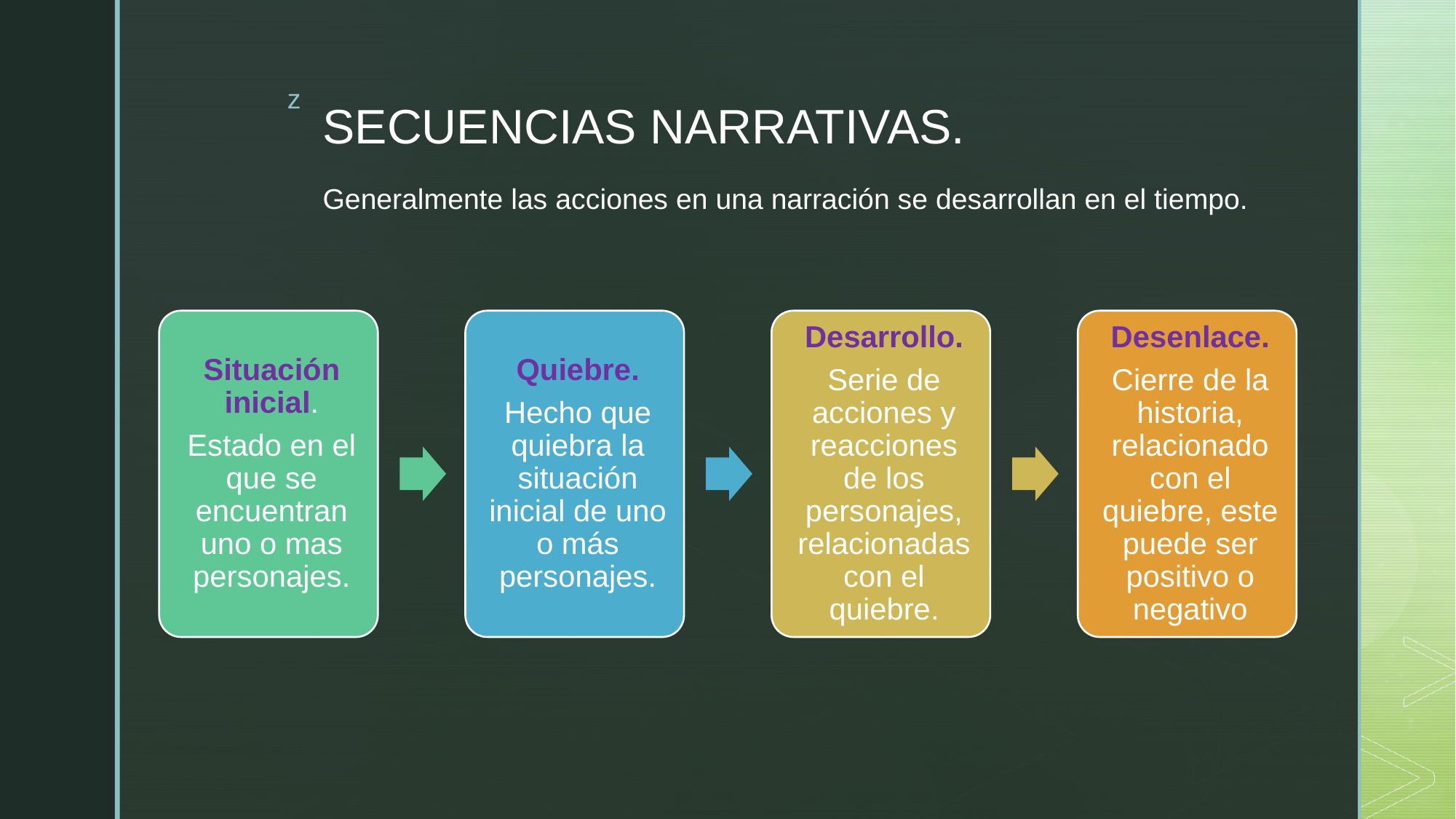

# SECUENCIAS NARRATIVAS. Generalmente las acciones en una narración se desarrollan en el tiempo.
Situación inicial.
Estado en el que se encuentran uno o mas personajes.

Quiebre.
Hecho que quiebra la situación inicial de uno o más personajes.

Desarrollo.
Serie de acciones y reacciones de los personajes, relacionadas con el quiebre.

Desenlace.
Cierre de la historia, relacionado con el quiebre, este puede ser positivo o negativo